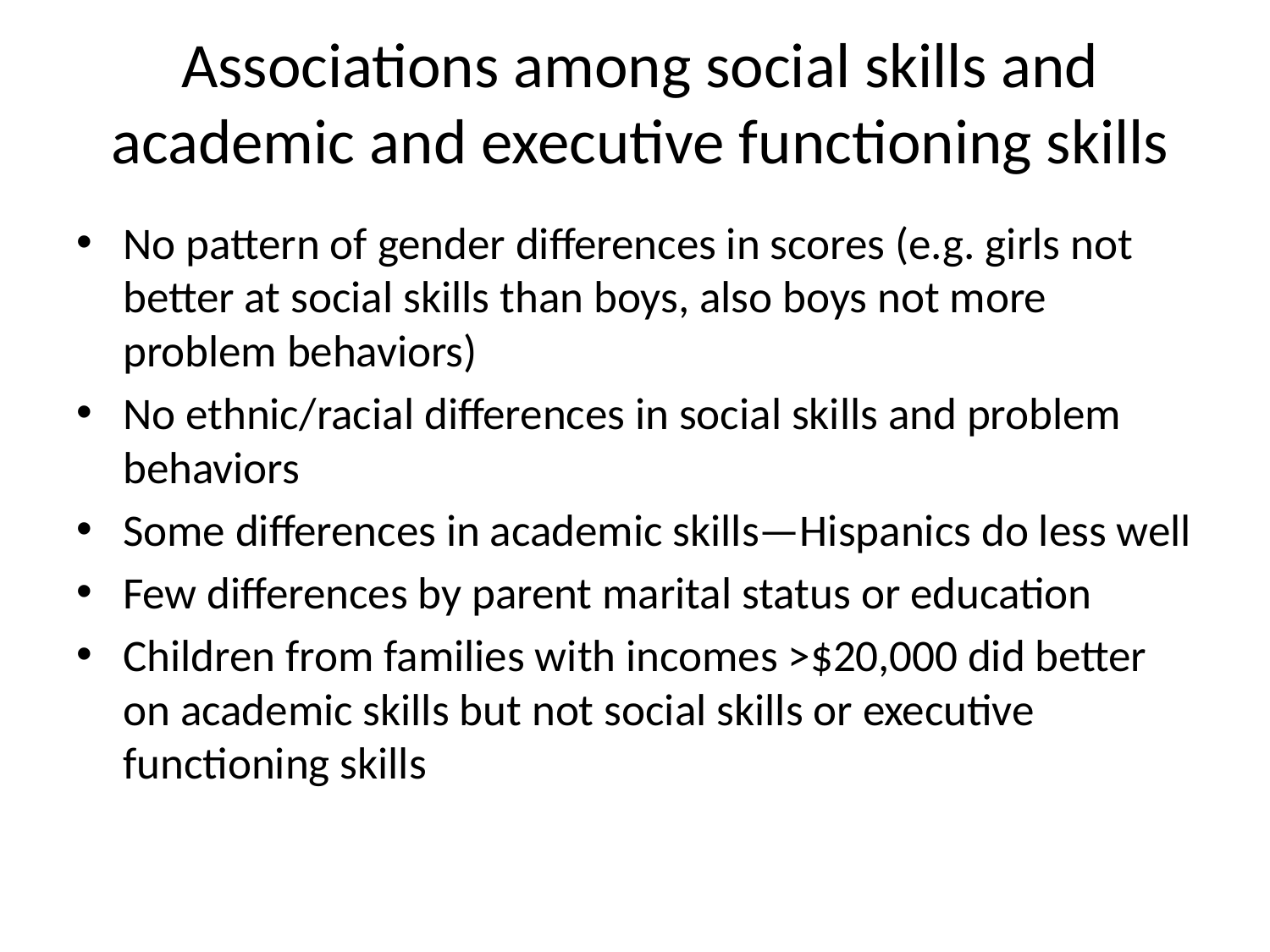

# Associations among social skills and academic and executive functioning skills
No pattern of gender differences in scores (e.g. girls not better at social skills than boys, also boys not more problem behaviors)
No ethnic/racial differences in social skills and problem behaviors
Some differences in academic skills—Hispanics do less well
Few differences by parent marital status or education
Children from families with incomes >$20,000 did better on academic skills but not social skills or executive functioning skills